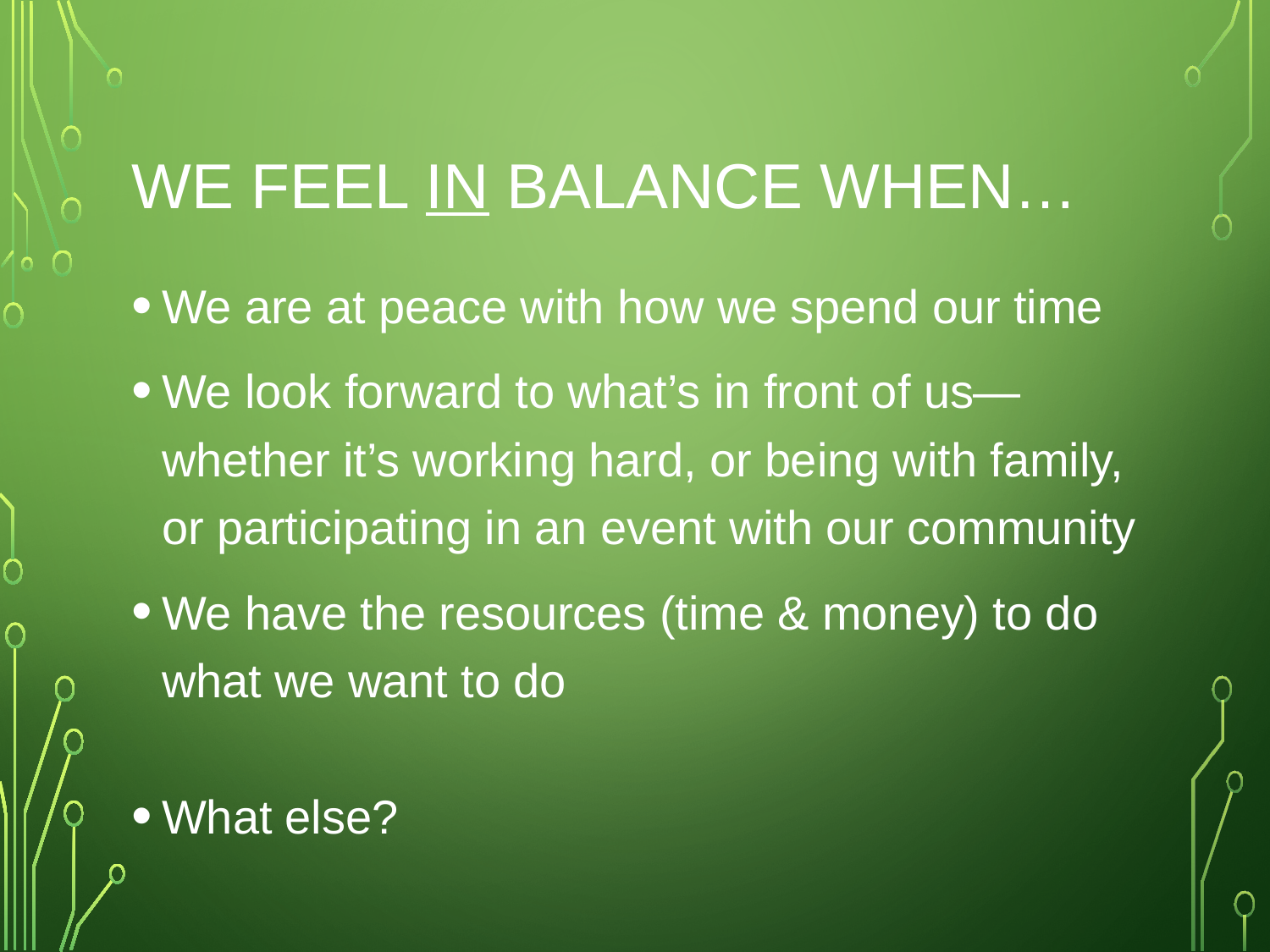

# We feel in balance when…
We are at peace with how we spend our time
We look forward to what’s in front of us—whether it’s working hard, or being with family, or participating in an event with our community
We have the resources (time & money) to do what we want to do

What else?